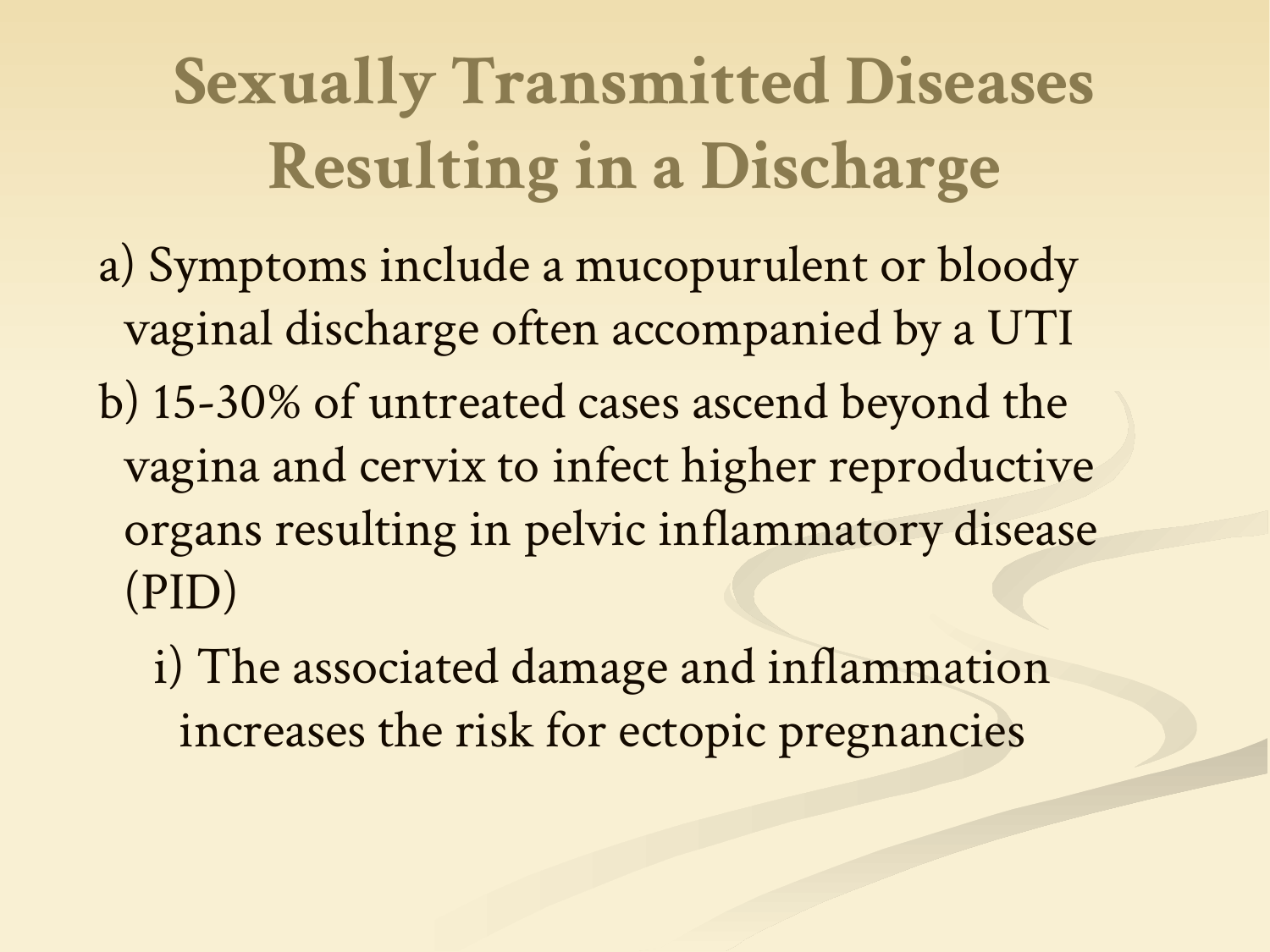

# Sexually Transmitted Diseases Resulting in a Discharge
a) Symptoms include a mucopurulent or bloody vaginal discharge often accompanied by a UTI
b) 15-30% of untreated cases ascend beyond the vagina and cervix to infect higher reproductive organs resulting in pelvic inflammatory disease (PID)
i) The associated damage and inflammation increases the risk for ectopic pregnancies